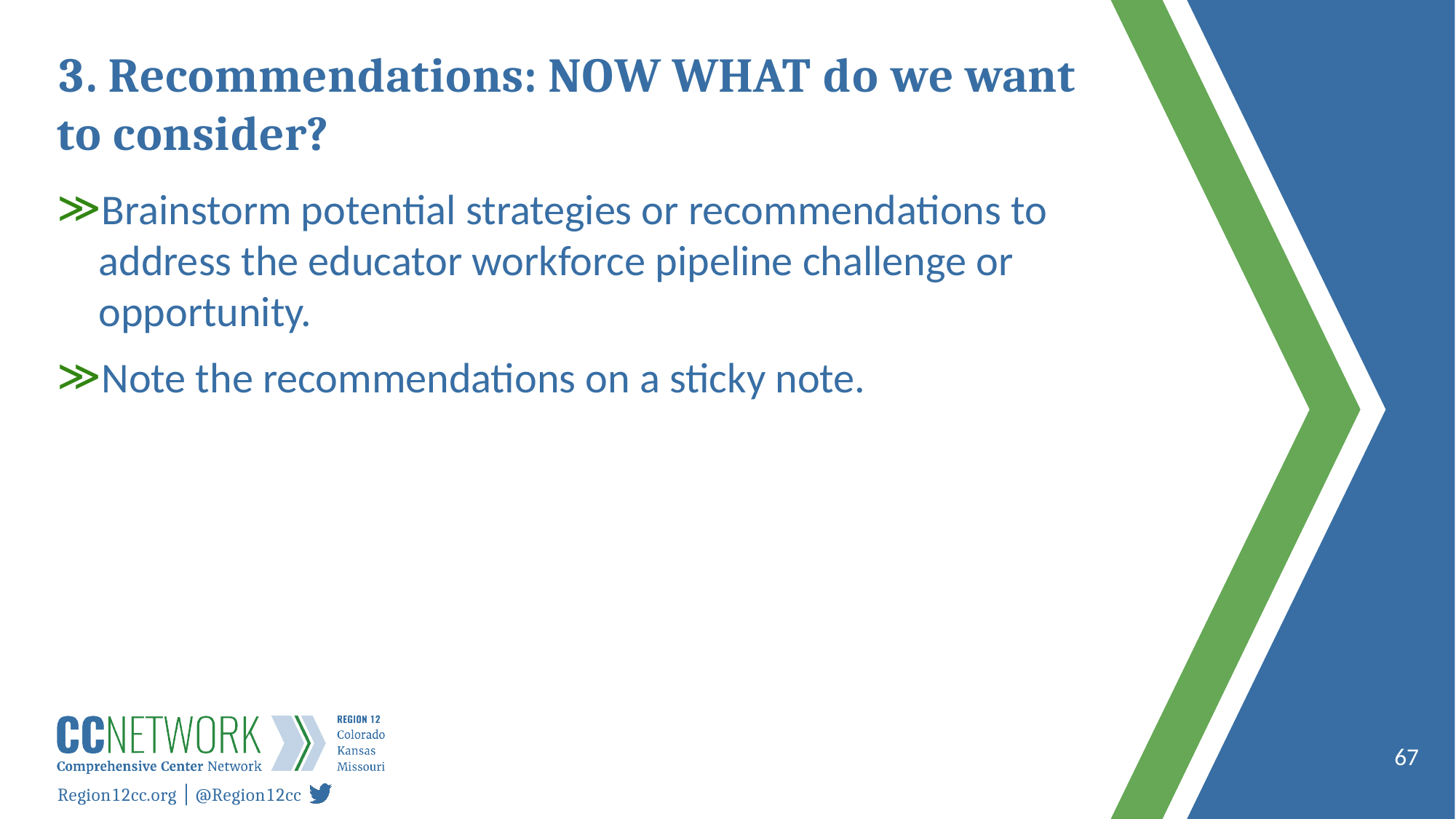

# 3. Recommendations: NOW WHAT do we want to consider?
Brainstorm potential strategies or recommendations to address the educator workforce pipeline challenge or opportunity.
Note the recommendations on a sticky note.
67